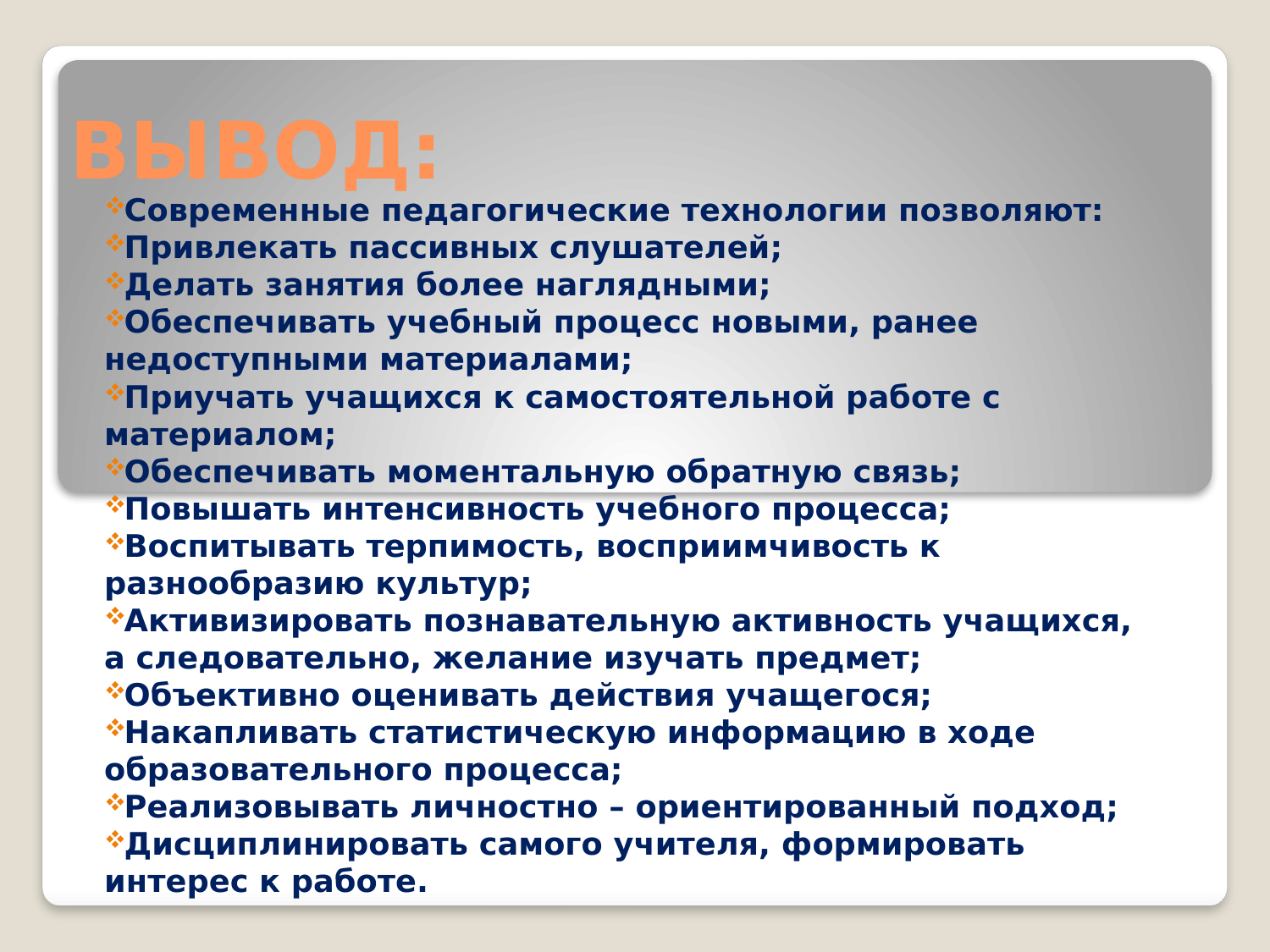

# ВЫВОД:
Современные педагогические технологии позволяют:
Привлекать пассивных слушателей;
Делать занятия более наглядными;
Обеспечивать учебный процесс новыми, ранее недоступными материалами;
Приучать учащихся к самостоятельной работе с материалом;
Обеспечивать моментальную обратную связь;
Повышать интенсивность учебного процесса;
Воспитывать терпимость, восприимчивость к разнообразию культур;
Активизировать познавательную активность учащихся, а следовательно, желание изучать предмет;
Объективно оценивать действия учащегося;
Накапливать статистическую информацию в ходе образовательного процесса;
Реализовывать личностно – ориентированный подход;
Дисциплинировать самого учителя, формировать интерес к работе.